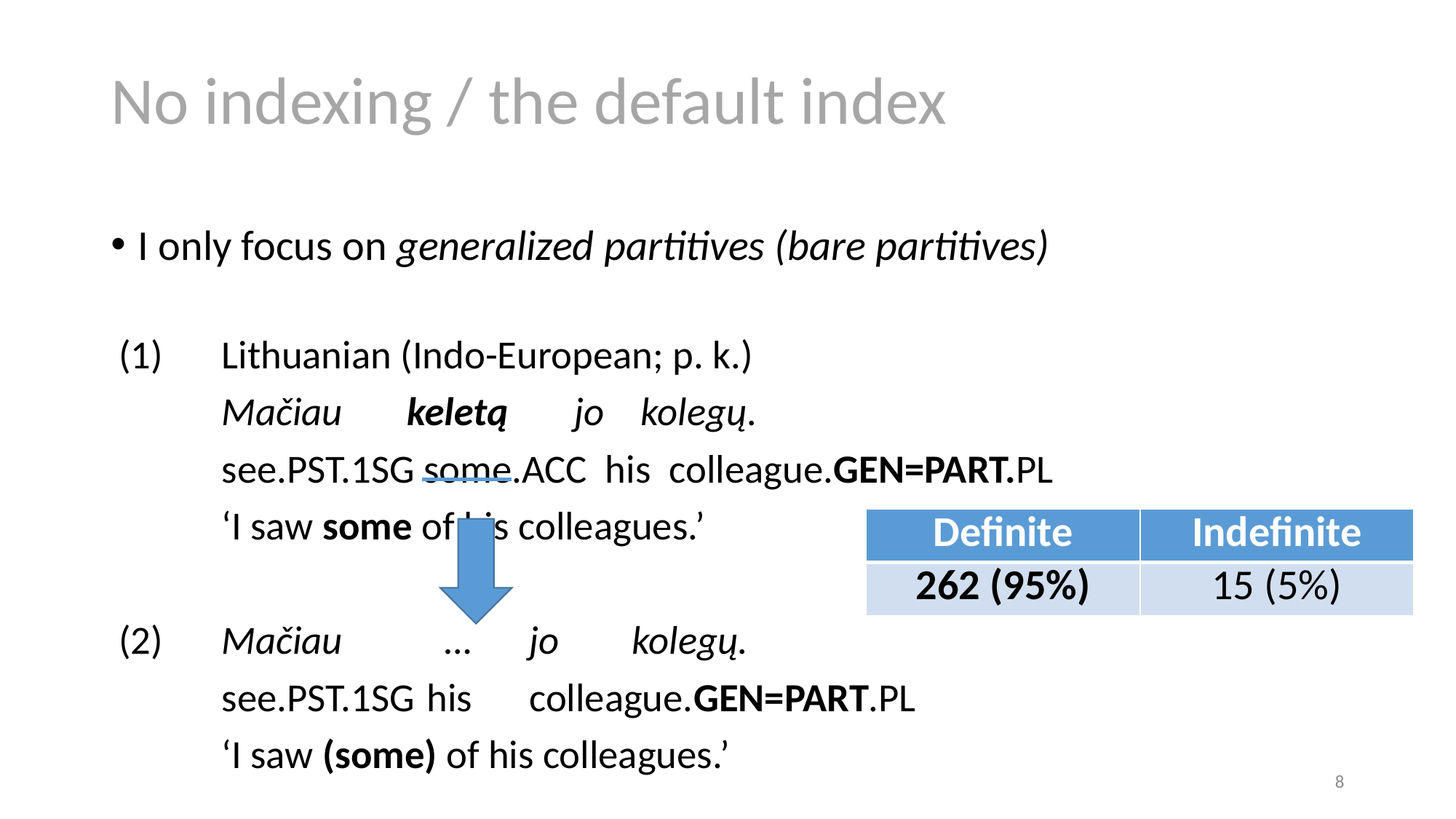

# No indexing / the default index
I only focus on generalized partitives (bare partitives)

(1)	Lithuanian (Indo-European; p. k.)
	Mačiau       keletą 	     jo 	 kolegų.
	see.pst.1sg some.acc  his  colleague.gen=part.pl
	‘I saw some of his colleagues.’

(2)	Mačiau 	  …	jo 	kolegų.
	see.pst.1sg 		his     	colleague.gen=part.pl
	‘I saw (some) of his colleagues.’

| Definite | Indefinite |
| --- | --- |
| 262 (95%) | 15 (5%) |

8